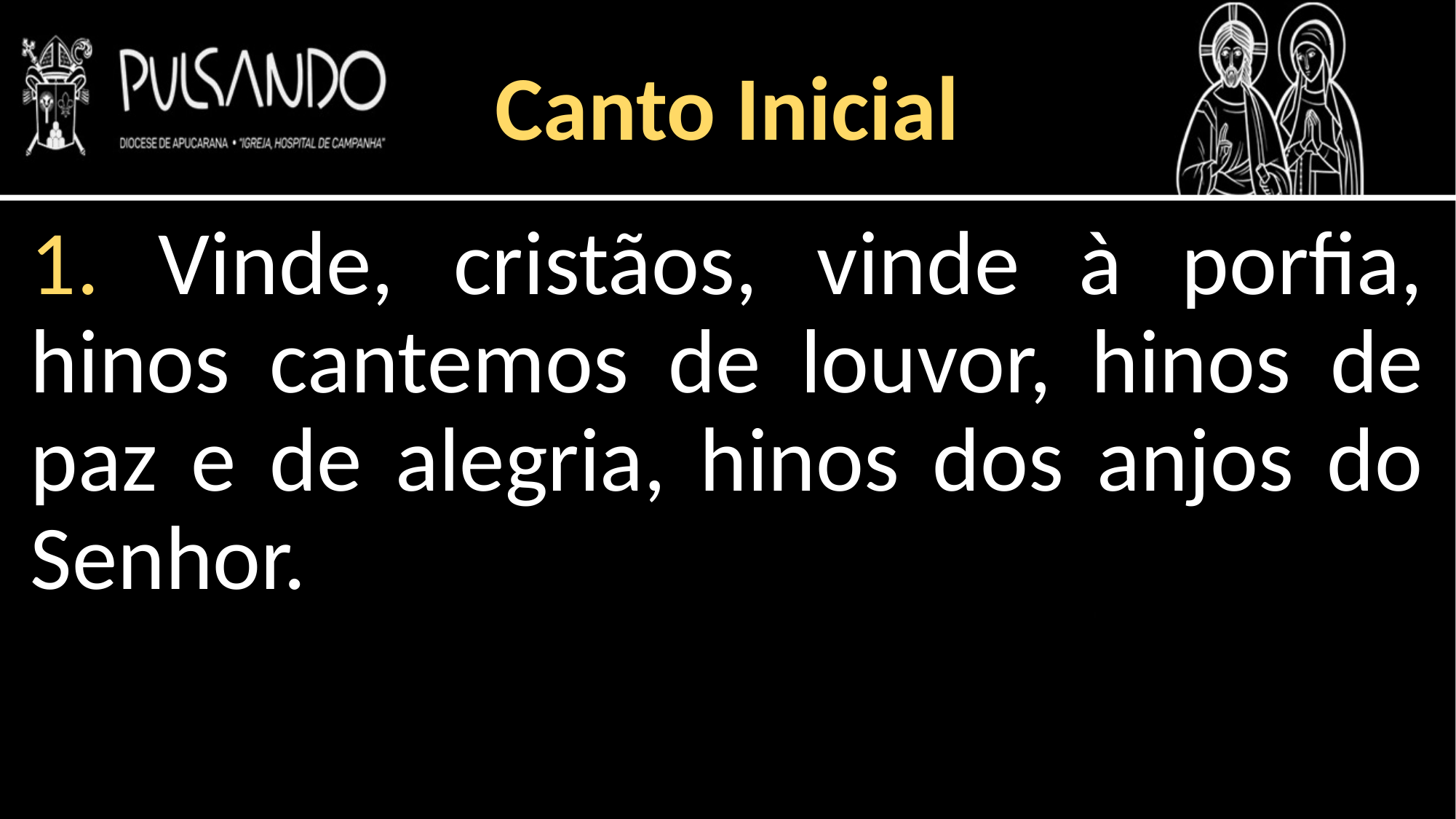

Canto Inicial
1. Vinde, cristãos, vinde à porfia, hinos cantemos de louvor, hinos de paz e de alegria, hinos dos anjos do Senhor.